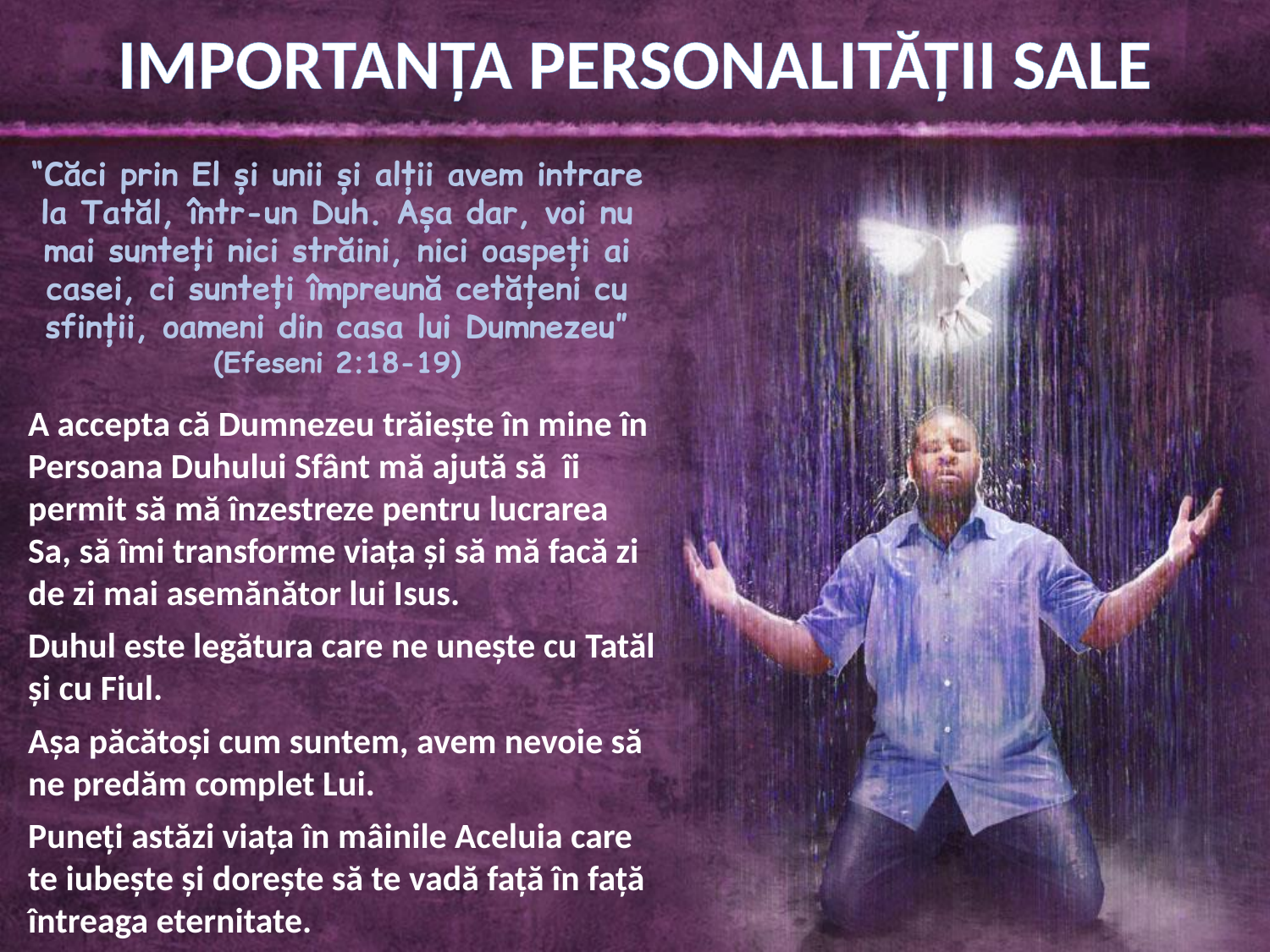

IMPORTANȚA PERSONALITĂȚII SALE
“Căci prin El şi unii şi alţii avem intrare la Tatăl, într-un Duh. Aşa dar, voi nu mai sunteţi nici străini, nici oaspeţi ai casei, ci sunteți împreună cetăţeni cu sfinţii, oameni din casa lui Dumnezeu” (Efeseni 2:18-19)
A accepta că Dumnezeu trăiește în mine în Persoana Duhului Sfânt mă ajută să  îi permit să mă înzestreze pentru lucrarea Sa, să îmi transforme viața și să mă facă zi de zi mai asemănător lui Isus.
Duhul este legătura care ne unește cu Tatăl și cu Fiul.
Așa păcătoși cum suntem, avem nevoie să ne predăm complet Lui.
Puneți astăzi viața în mâinile Aceluia care te iubește și dorește să te vadă față în față întreaga eternitate.